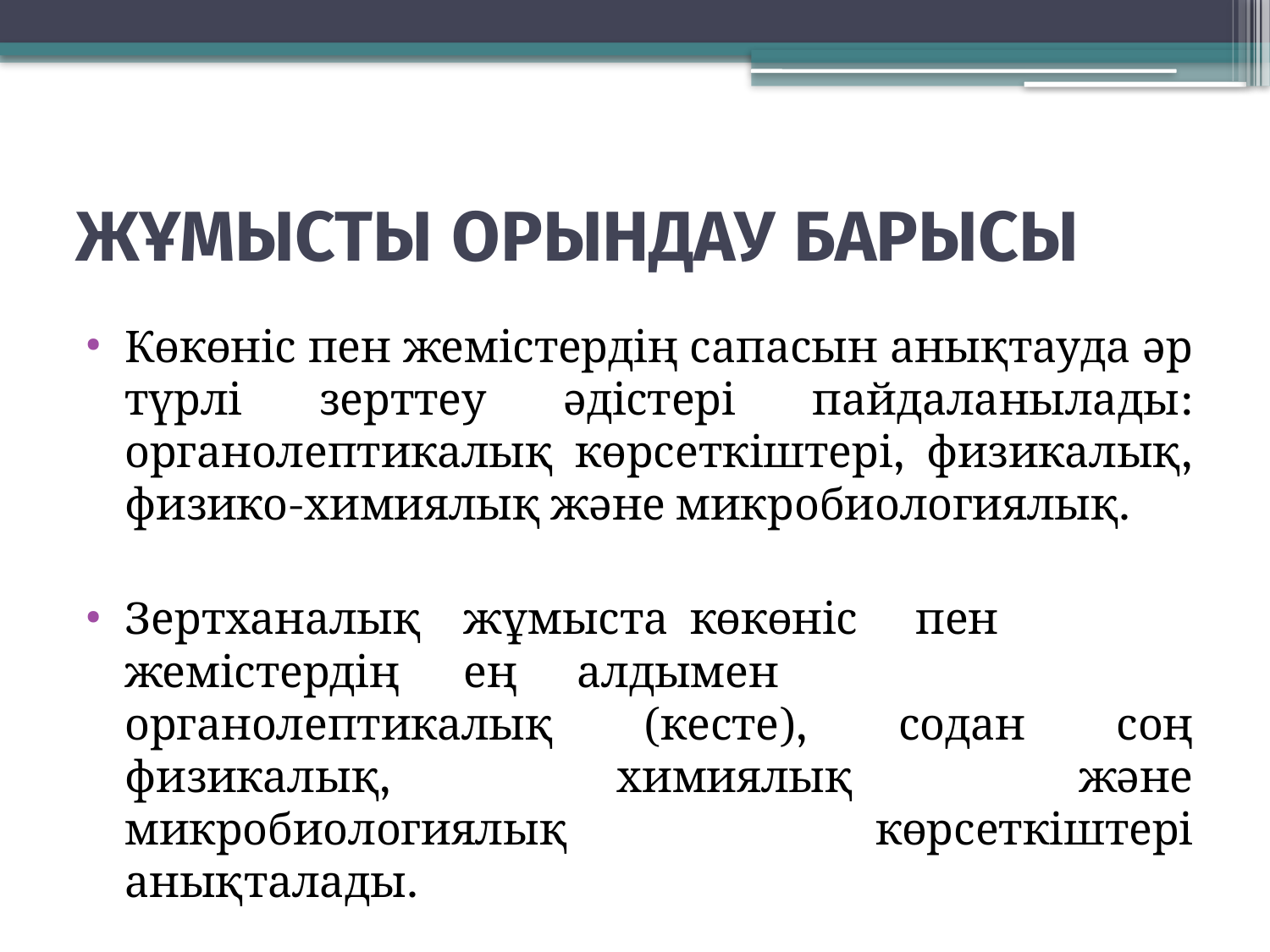

# ЖҰМЫСТЫ ОРЫНДАУ БАРЫСЫ
Көкөніс пен жемістердің сапасын анықтауда әр түрлі зерттеу әдістері пайдаланылады: органолептикалық көрсеткіштері, физикалық, физико-химиялық және микробиологиялық.

Зертханалық	жұмыста	көкөніс	пен	жемістердің	ең	алдымен органолептикалық (кесте), содан соң физикалық, химиялық және микробиологиялық көрсеткіштері анықталады.